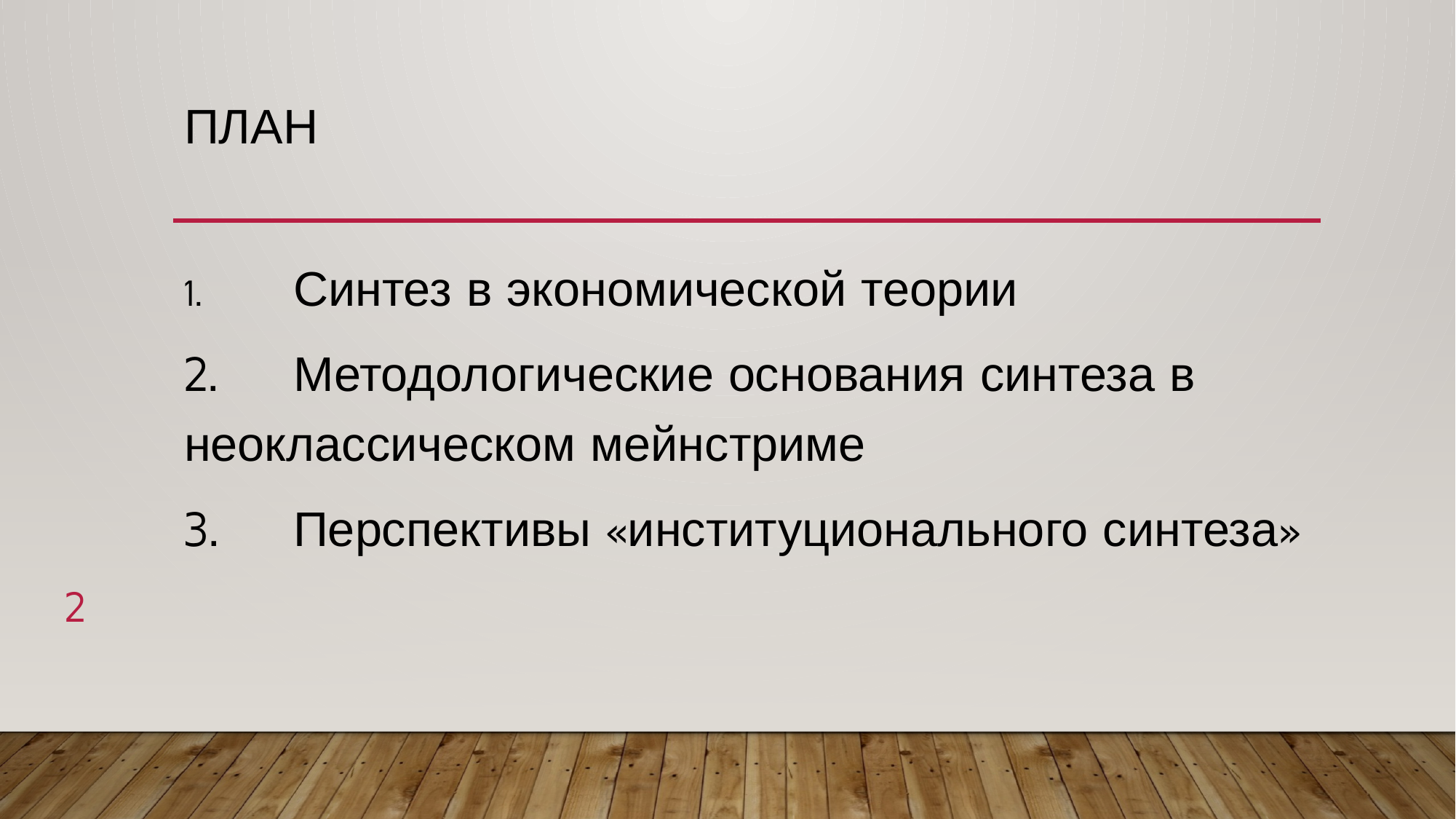

# План
1.	Синтез в экономической теории
2.	Методологические основания синтеза в неоклассическом мейнстриме
3.	Перспективы «институционального синтеза»
2